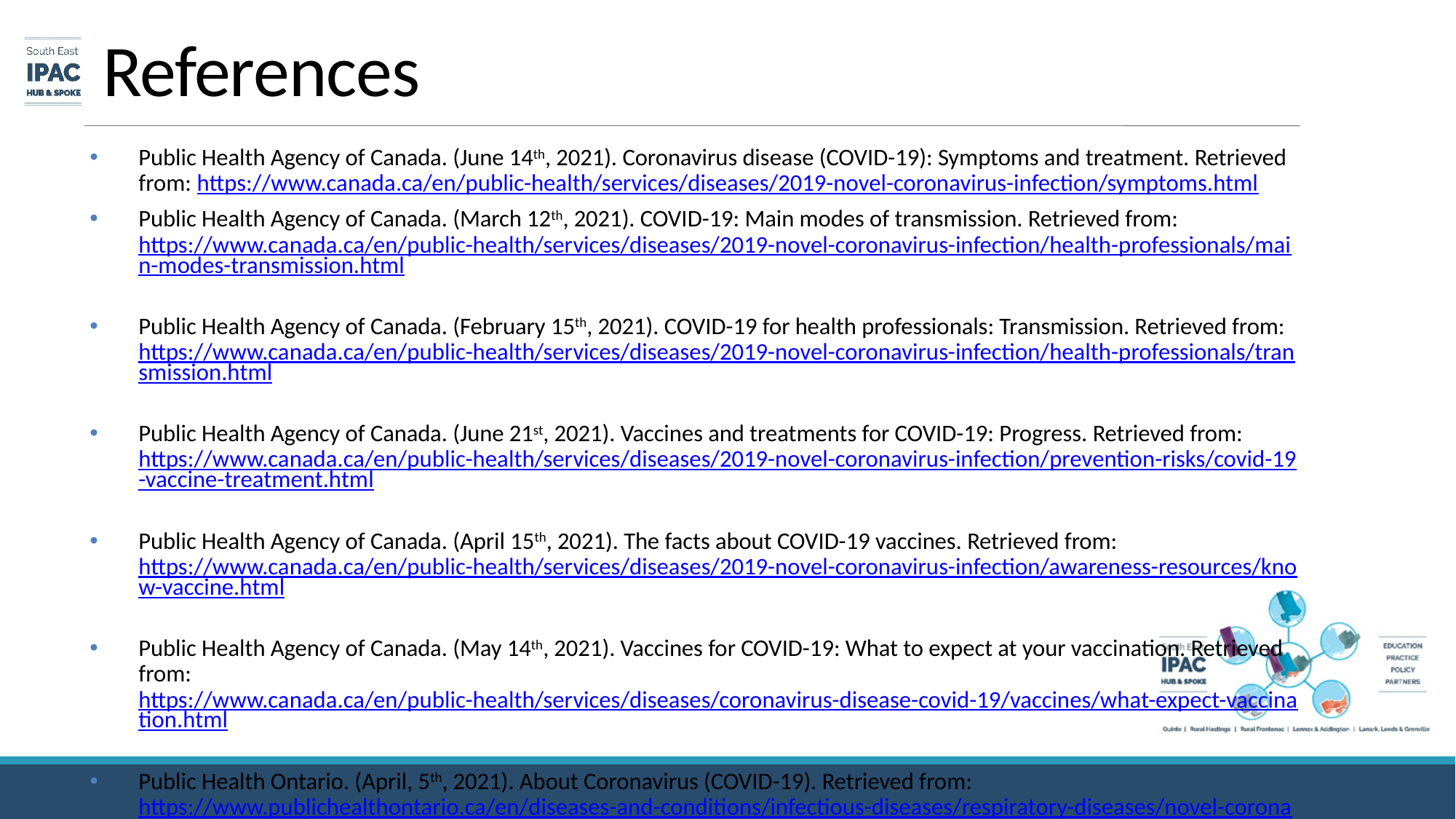

# References
Public Health Agency of Canada. (June 14th, 2021). Coronavirus disease (COVID-19): Symptoms and treatment. Retrieved from: https://www.canada.ca/en/public-health/services/diseases/2019-novel-coronavirus-infection/symptoms.html
Public Health Agency of Canada. (March 12th, 2021). COVID-19: Main modes of transmission. Retrieved from: https://www.canada.ca/en/public-health/services/diseases/2019-novel-coronavirus-infection/health-professionals/main-modes-transmission.html
Public Health Agency of Canada. (February 15th, 2021). COVID-19 for health professionals: Transmission. Retrieved from: https://www.canada.ca/en/public-health/services/diseases/2019-novel-coronavirus-infection/health-professionals/transmission.html
Public Health Agency of Canada. (June 21st, 2021). Vaccines and treatments for COVID-19: Progress. Retrieved from: https://www.canada.ca/en/public-health/services/diseases/2019-novel-coronavirus-infection/prevention-risks/covid-19-vaccine-treatment.html
Public Health Agency of Canada. (April 15th, 2021). The facts about COVID-19 vaccines. Retrieved from: https://www.canada.ca/en/public-health/services/diseases/2019-novel-coronavirus-infection/awareness-resources/know-vaccine.html
Public Health Agency of Canada. (May 14th, 2021). Vaccines for COVID-19: What to expect at your vaccination. Retrieved from: https://www.canada.ca/en/public-health/services/diseases/coronavirus-disease-covid-19/vaccines/what-expect-vaccination.html
Public Health Ontario. (April, 5th, 2021). About Coronavirus (COVID-19). Retrieved from: https://www.publichealthontario.ca/en/diseases-and-conditions/infectious-diseases/respiratory-diseases/novel-coronavirus/about-covid-19